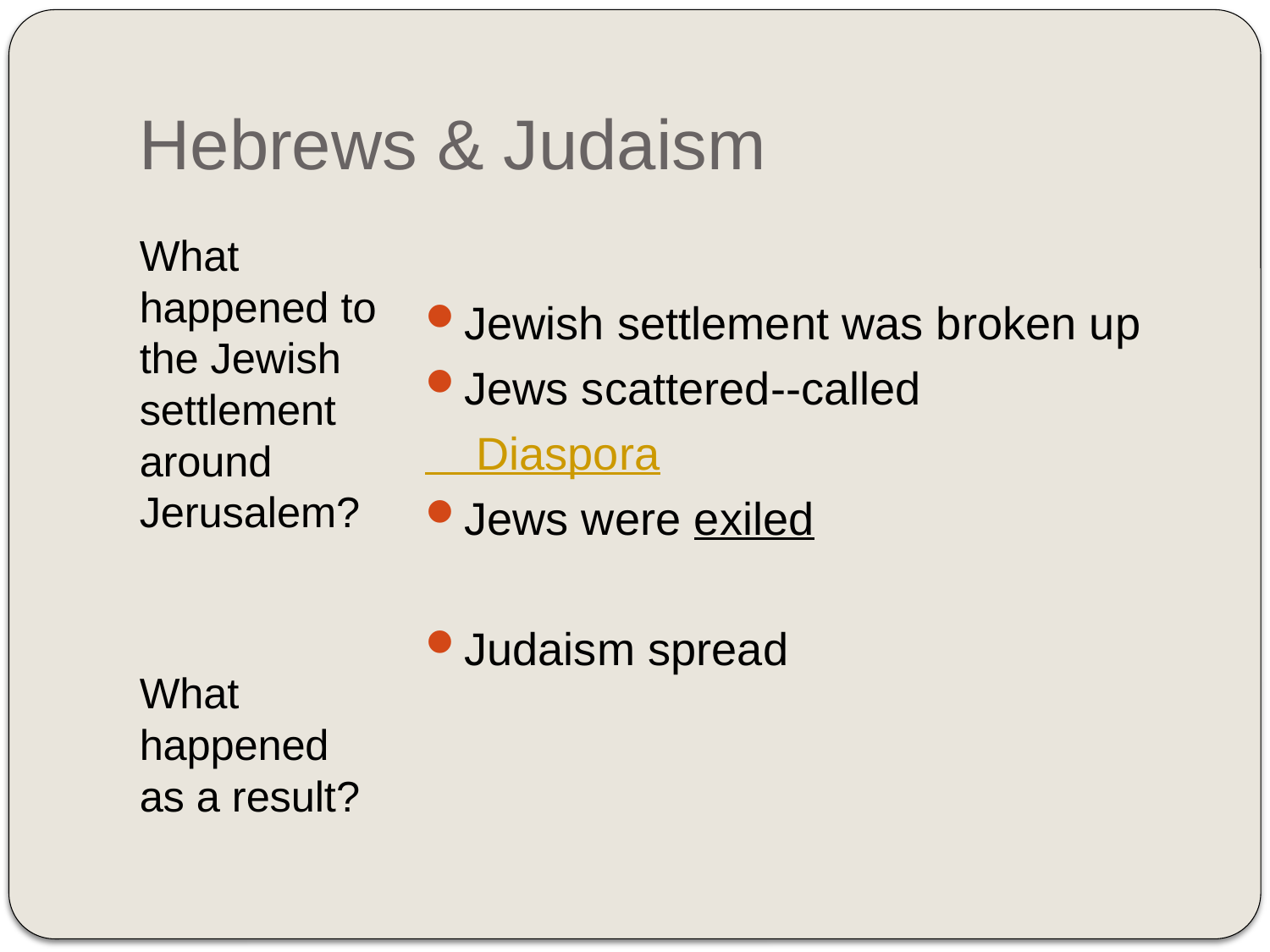

# Hebrews & Judaism
What happened to the Jewish settlement around Jerusalem?

What happened as a result?

Jewish settlement was broken up
Jews scattered--called
    Diaspora
Jews were exiled

Judaism spread